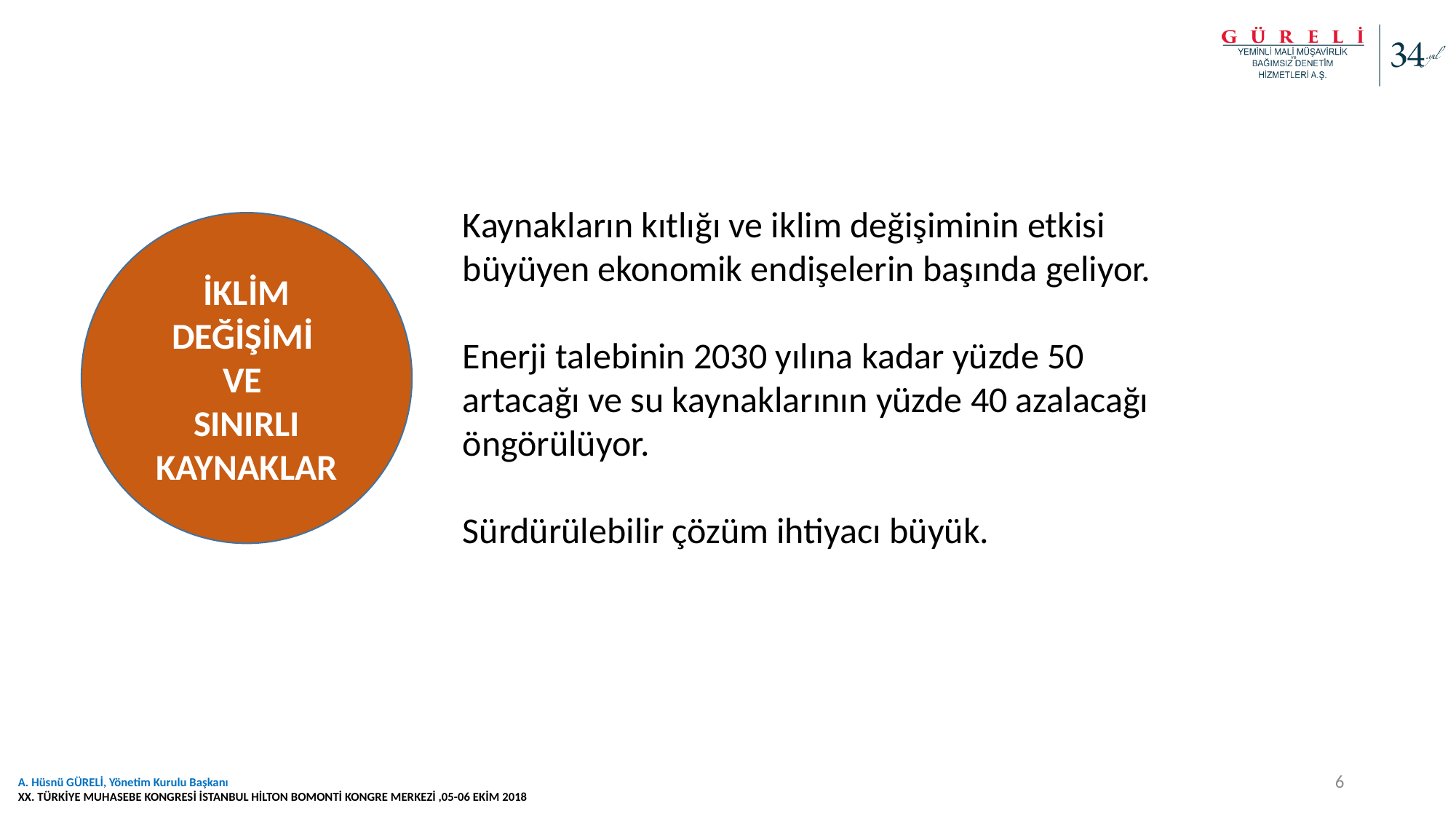

Kaynakların kıtlığı ve iklim değişiminin etkisi büyüyen ekonomik endişelerin başında geliyor.

Enerji talebinin 2030 yılına kadar yüzde 50 artacağı ve su kaynaklarının yüzde 40 azalacağı öngörülüyor.

Sürdürülebilir çözüm ihtiyacı büyük.
İKLİM DEĞİŞİMİ
VE
SINIRLI KAYNAKLAR
6